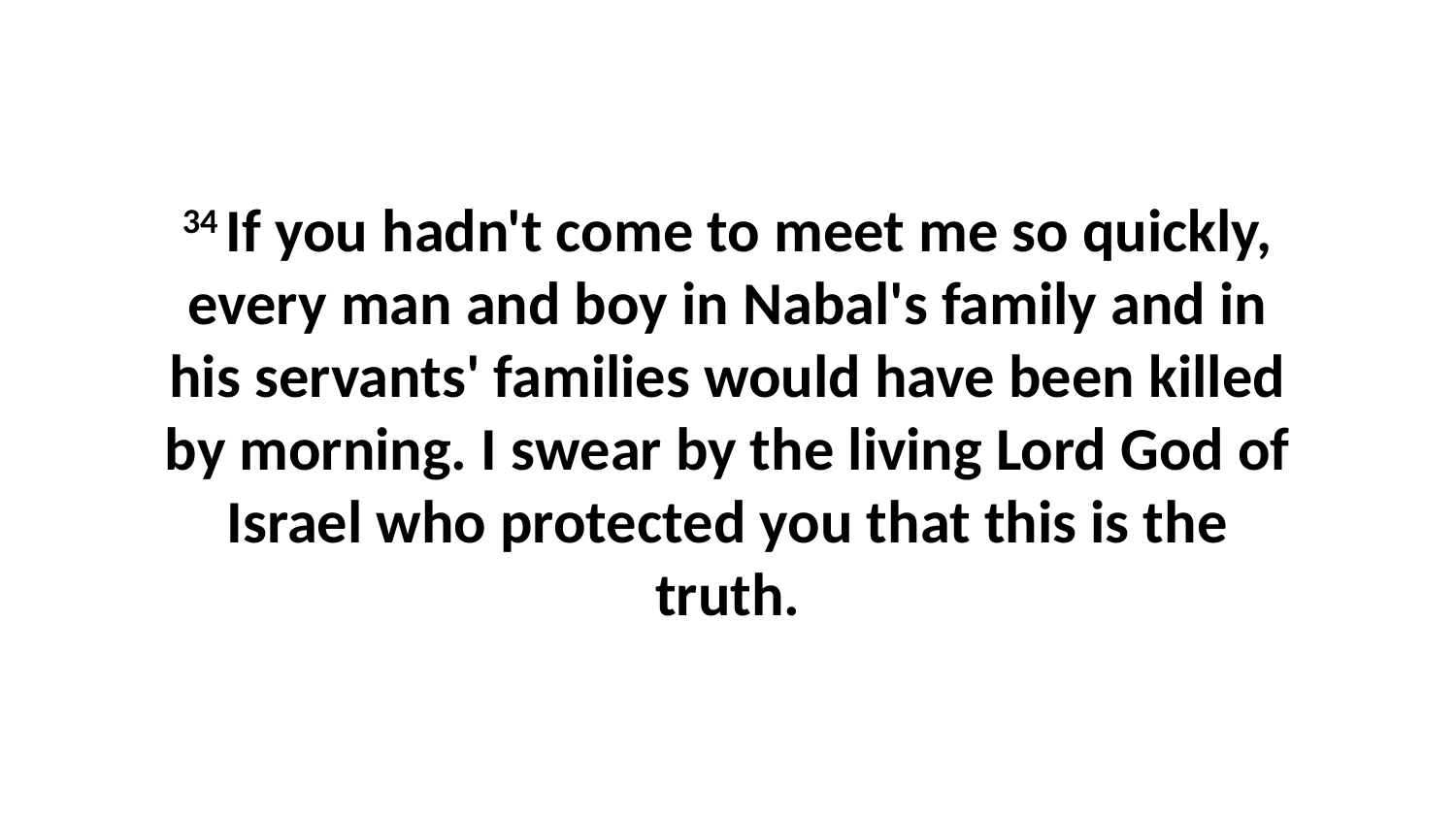

34 If you hadn't come to meet me so quickly, every man and boy in Nabal's family and in his servants' families would have been killed by morning. I swear by the living Lord God of Israel who protected you that this is the truth.